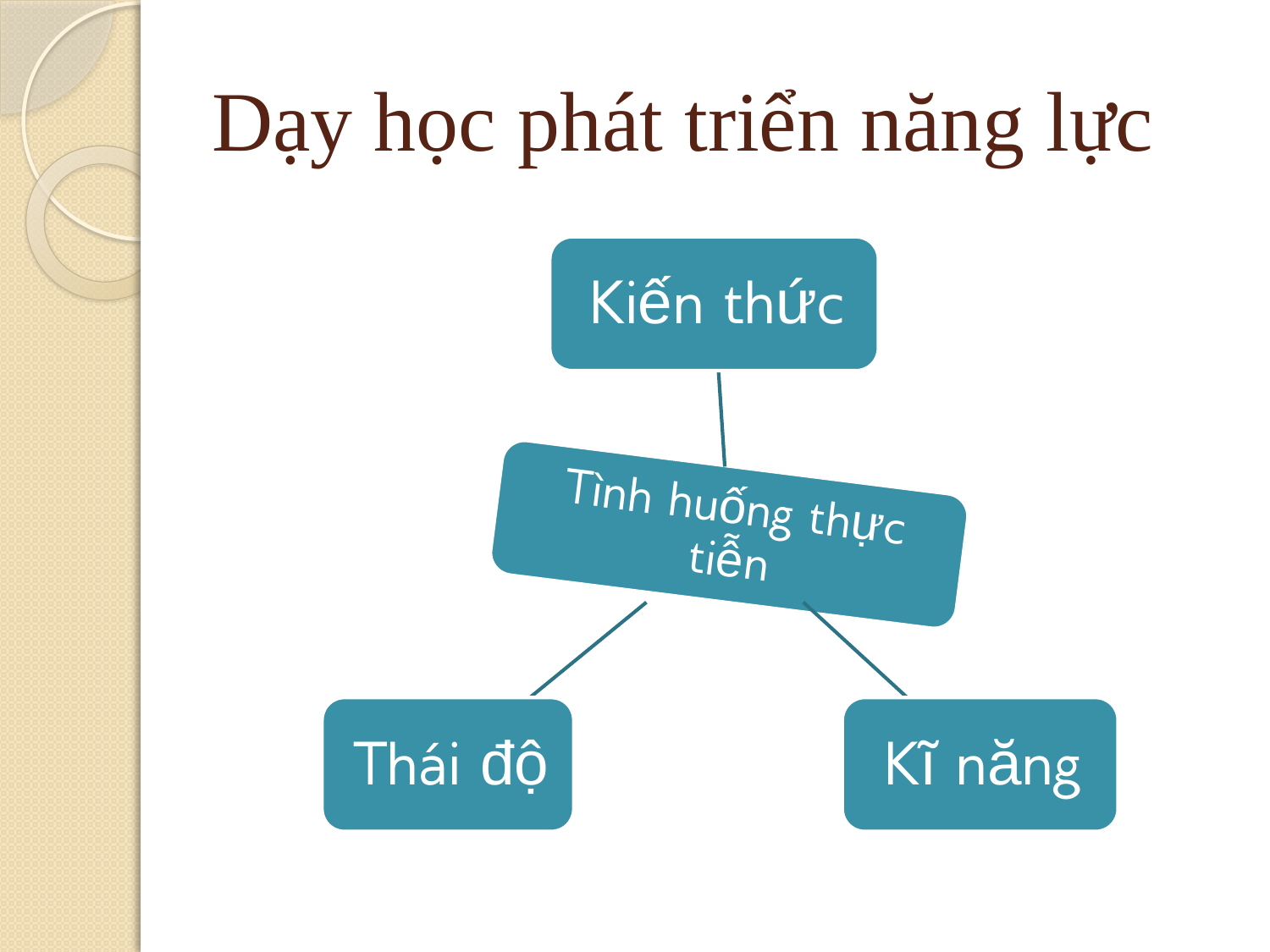

# Dạy học phát triển năng lực
Tình huống thực tiễn
Kiến thức
Kĩ năng
Thái độ